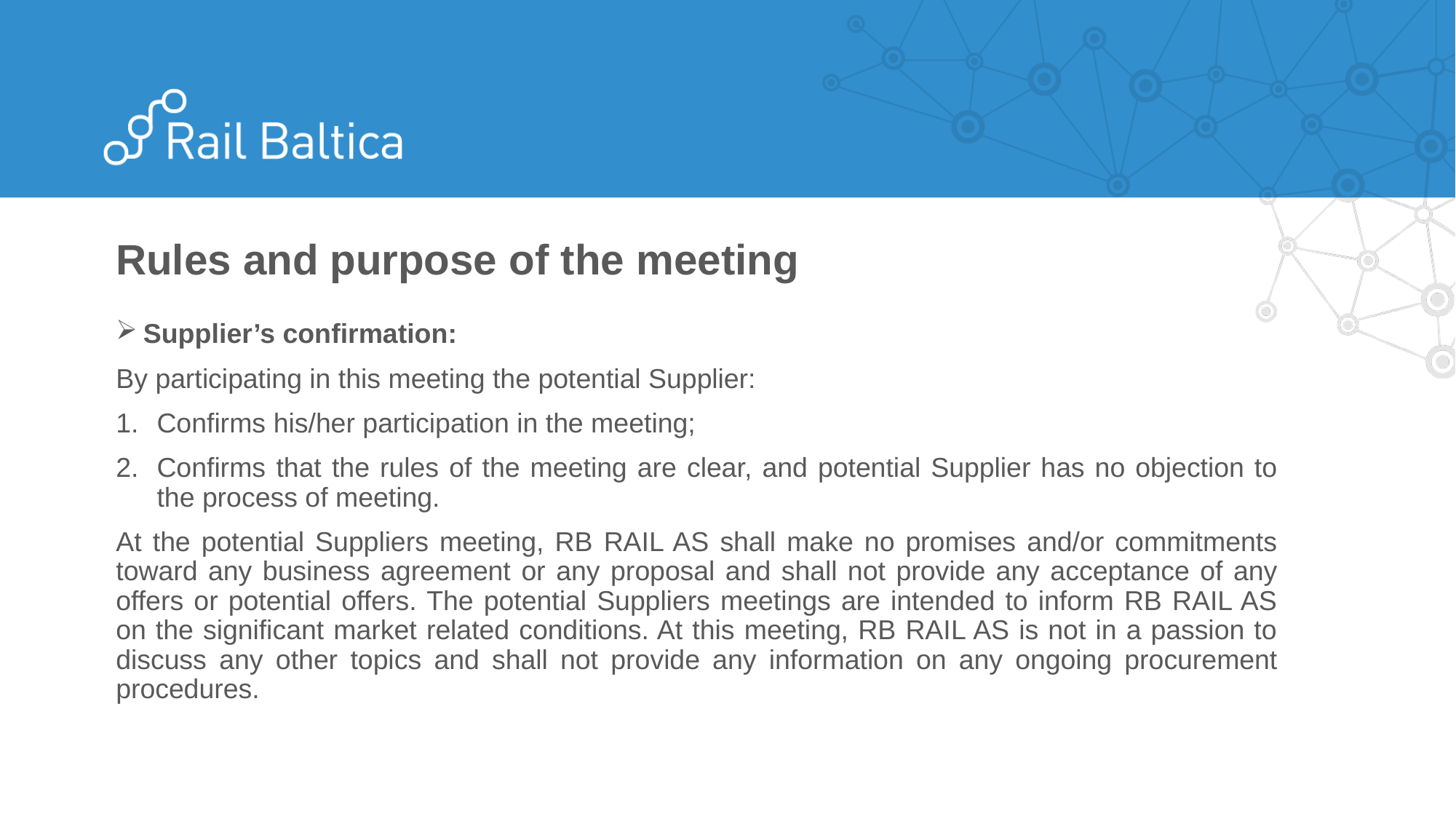

Rules and purpose of the meeting

Supplier’s confirmation:
By participating in this meeting the potential Supplier:
Confirms his/her participation in the meeting;
Confirms that the rules of the meeting are clear, and potential Supplier has no objection to the process of meeting.
At the potential Suppliers meeting, RB RAIL AS shall make no promises and/or commitments toward any business agreement or any proposal and shall not provide any acceptance of any offers or potential offers. The potential Suppliers meetings are intended to inform RB RAIL AS on the significant market related conditions. At this meeting, RB RAIL AS is not in a passion to discuss any other topics and shall not provide any information on any ongoing procurement procedures.